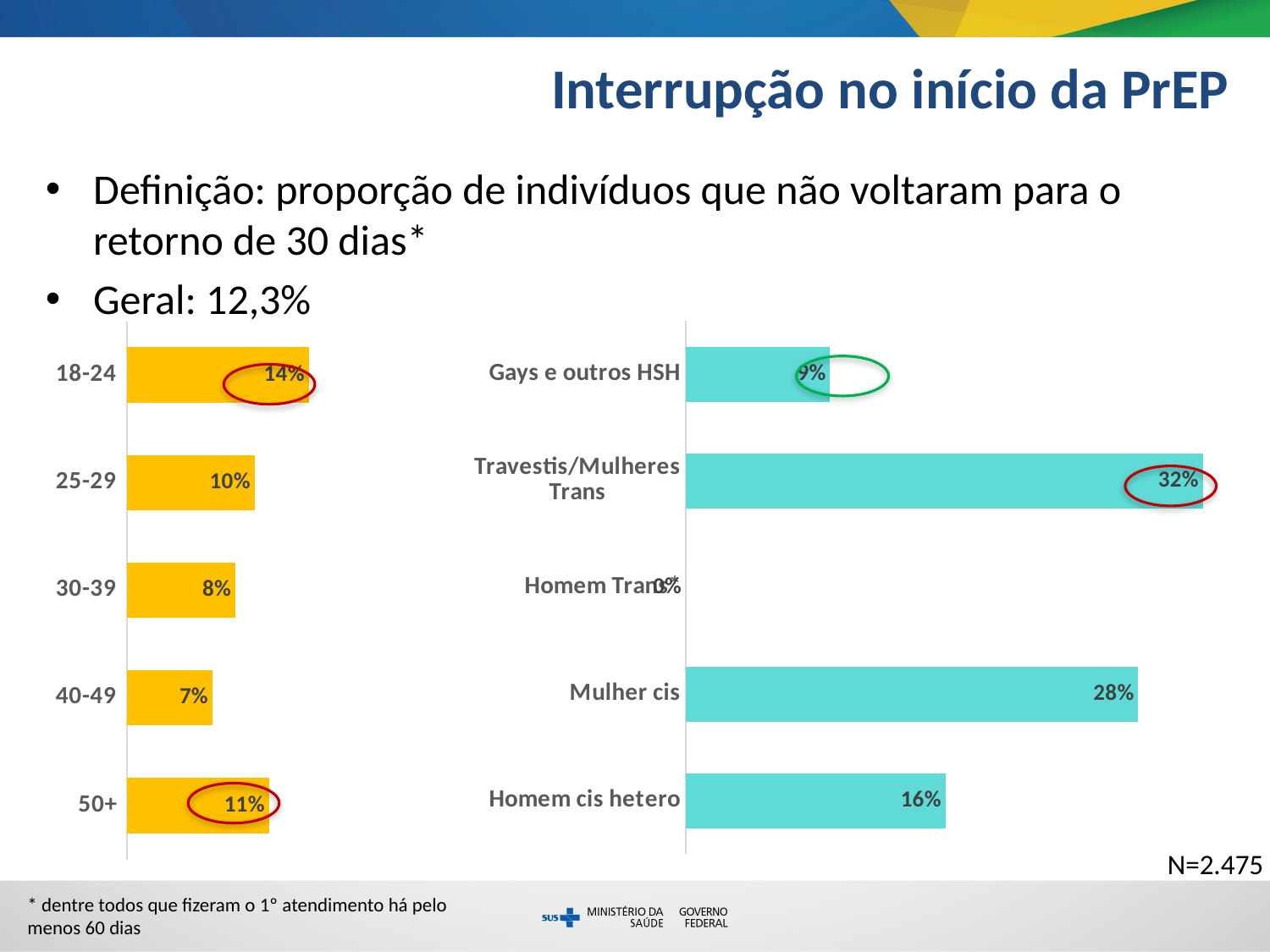

Interrupção no início da PrEP
Definição: proporção de indivíduos que não voltaram para o retorno de 30 dias*
Geral: 12,3%

### Chart

| Category |  |
|---|---|
| 50+  | 0.1111111111111111 |
| 40-49  | 0.06683804627249357 |
| 30-39  | 0.08485401459854014 |
| 25-29  | 0.0998439937597504 |
| 18-24  | 0.14221218961625282 |

### Chart

| Category |  |
|---|---|
| Homem cis hetero | 0.16176470588235295 |
| Mulher cis | 0.28187919463087246 |
| Homem Trans* | 0.0 |
| Travestis/Mulheres Trans | 0.32222222222222224 |
| Gays e outros HSH | 0.08992805755395683 |

N=2.475
* dentre todos que fizeram o 1º atendimento há pelo menos 60 dias